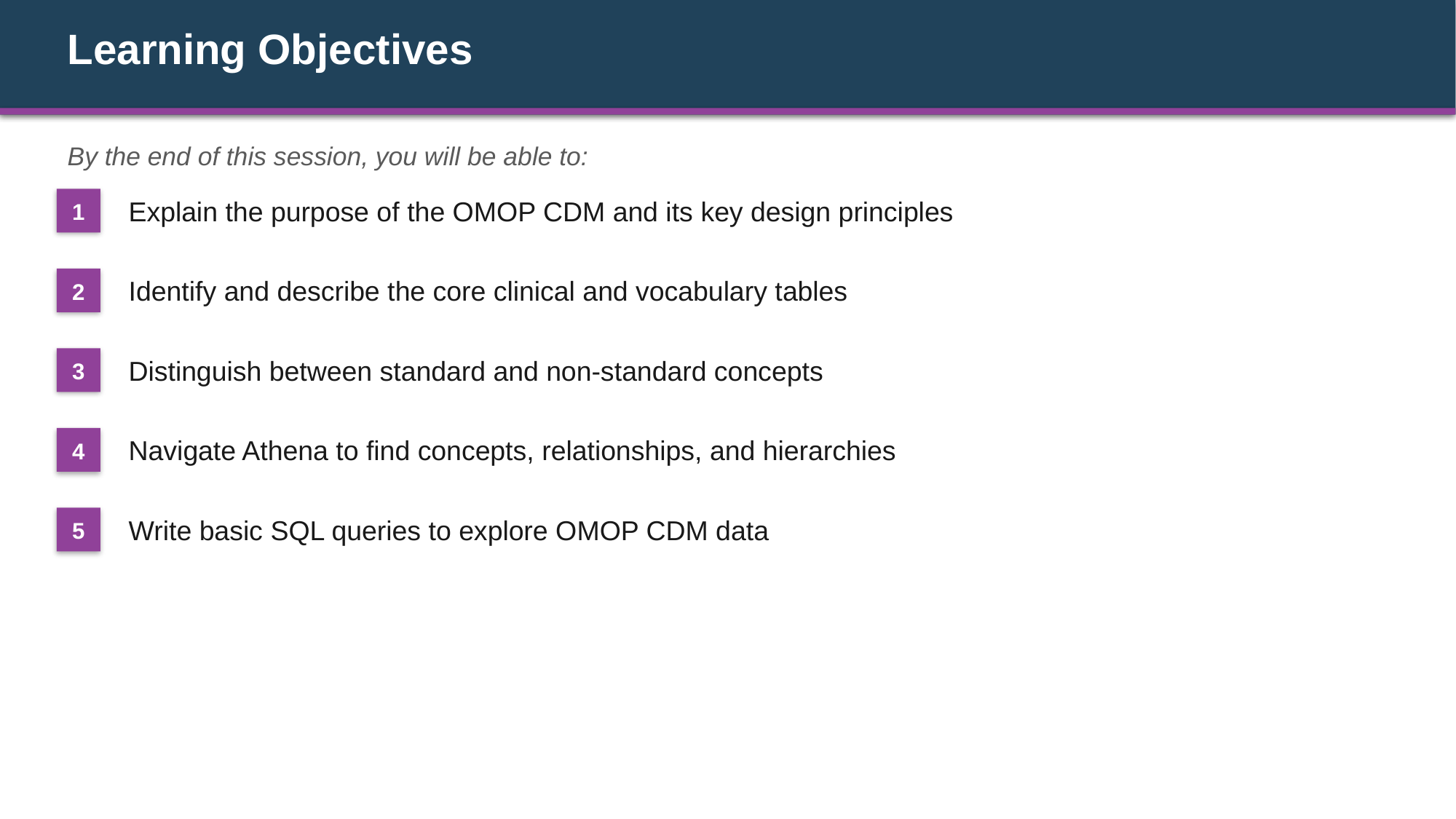

Learning Objectives

By the end of this session, you will be able to:

Explain the purpose of the OMOP CDM and its key design principles
1

Identify and describe the core clinical and vocabulary tables
2

Distinguish between standard and non-standard concepts
3

Navigate Athena to find concepts, relationships, and hierarchies
4

Write basic SQL queries to explore OMOP CDM data
5